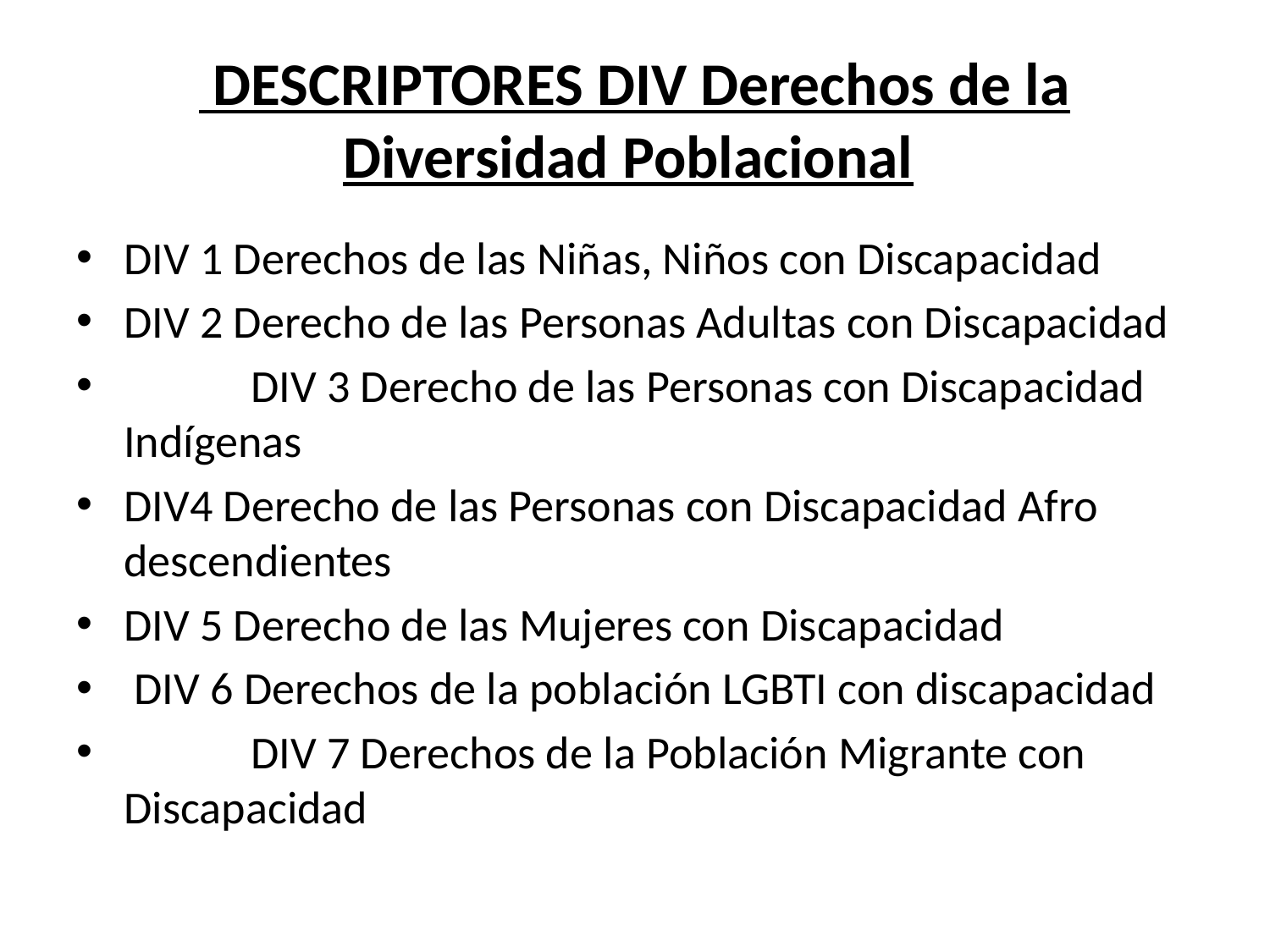

# DESCRIPTORES DIV Derechos de la Diversidad Poblacional
DIV 1 Derechos de las Niñas, Niños con Discapacidad
DIV 2 Derecho de las Personas Adultas con Discapacidad
	DIV 3 Derecho de las Personas con Discapacidad Indígenas
DIV4 Derecho de las Personas con Discapacidad Afro descendientes
DIV 5 Derecho de las Mujeres con Discapacidad
 DIV 6 Derechos de la población LGBTI con discapacidad
	DIV 7 Derechos de la Población Migrante con Discapacidad